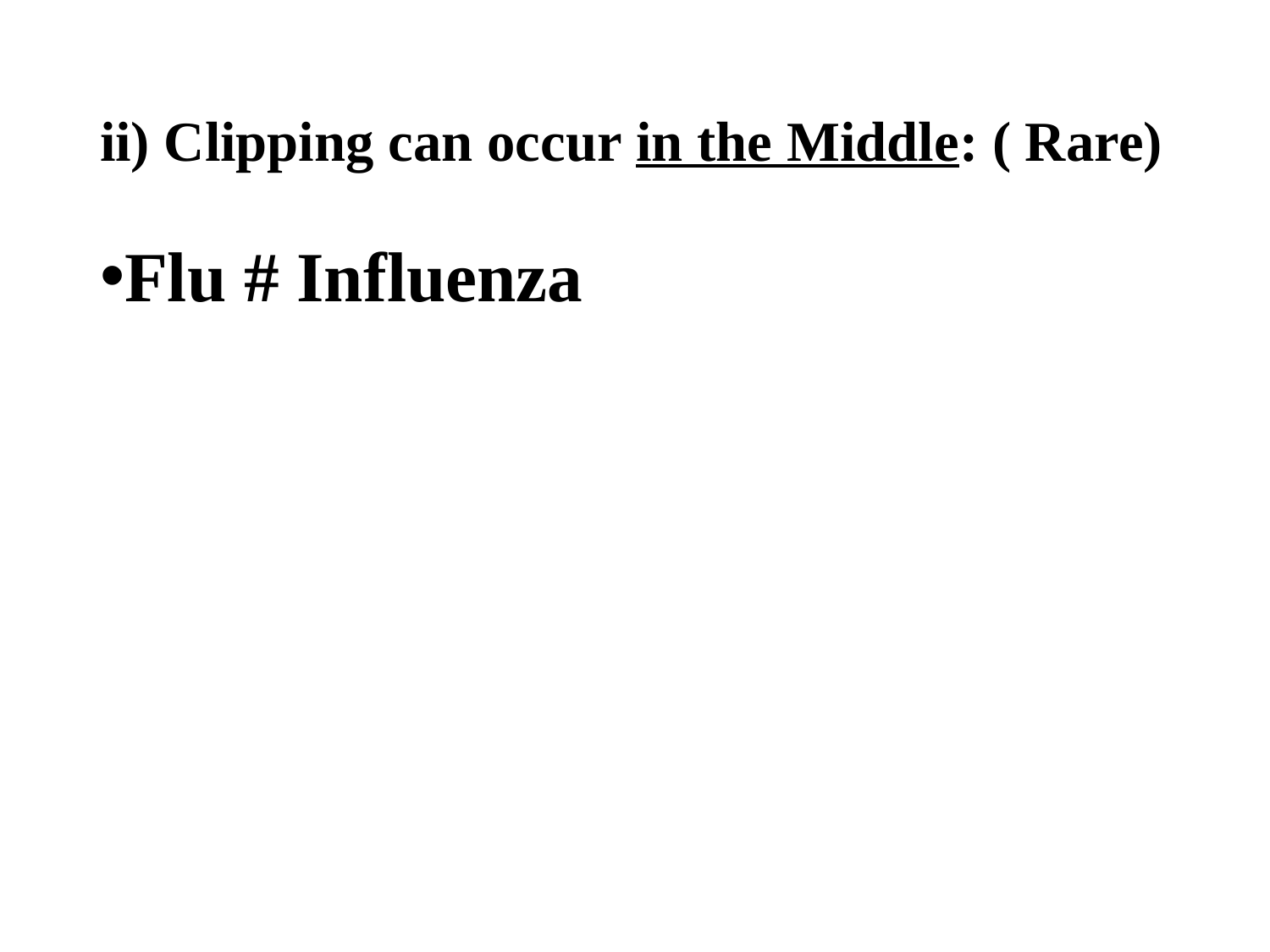

# ii) Clipping can occur in the Middle: ( Rare)
Flu # Influenza